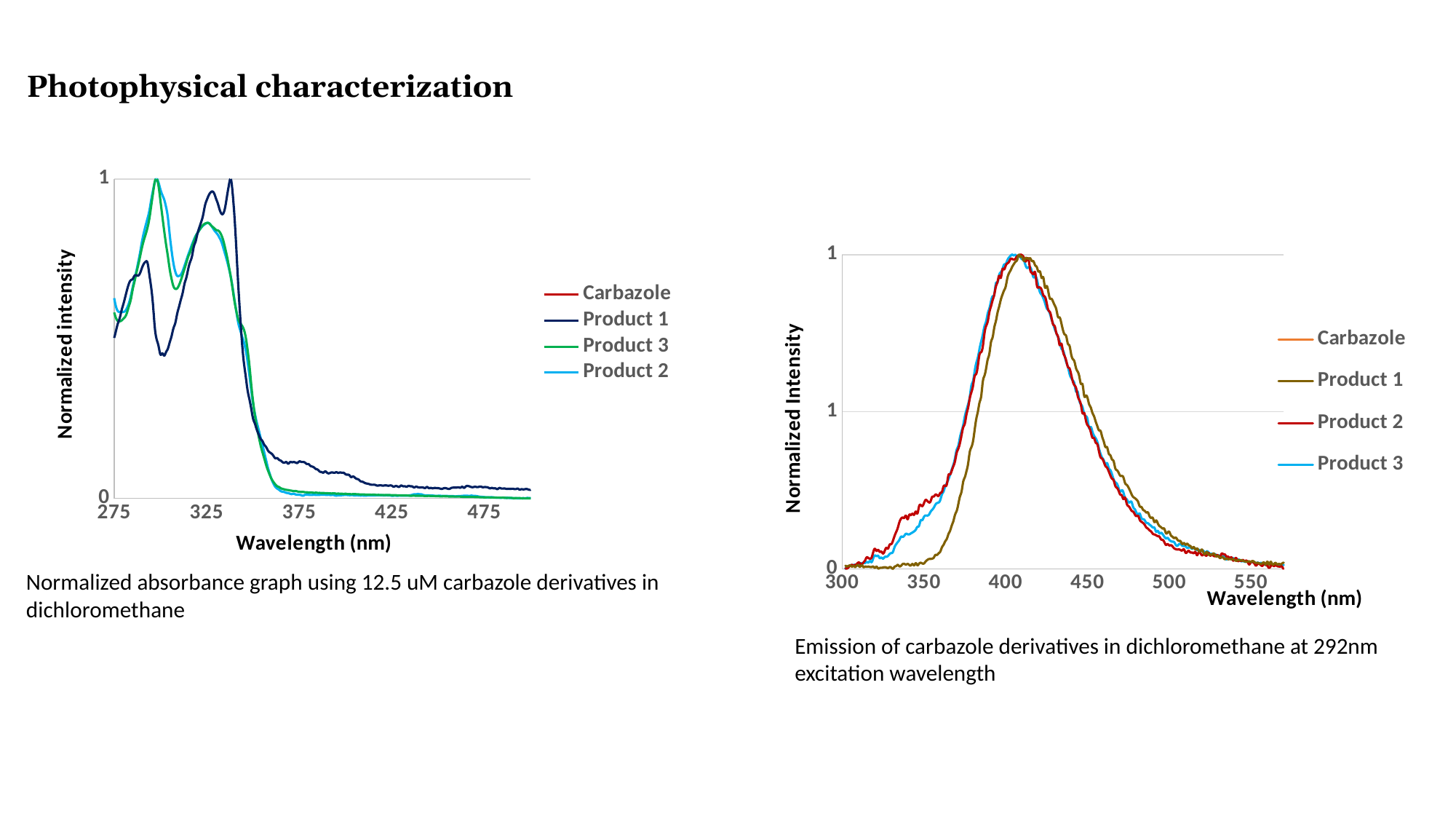

# Photophysical characterization

### Chart

| Category |  |  |  |  |
|---|---|---|---|---|

### Chart

| Category |  |  |  |  |
|---|---|---|---|---|
Normalized absorbance graph using 12.5 uM carbazole derivatives in dichloromethane

Emission of carbazole derivatives in dichloromethane at 292nm excitation wavelength